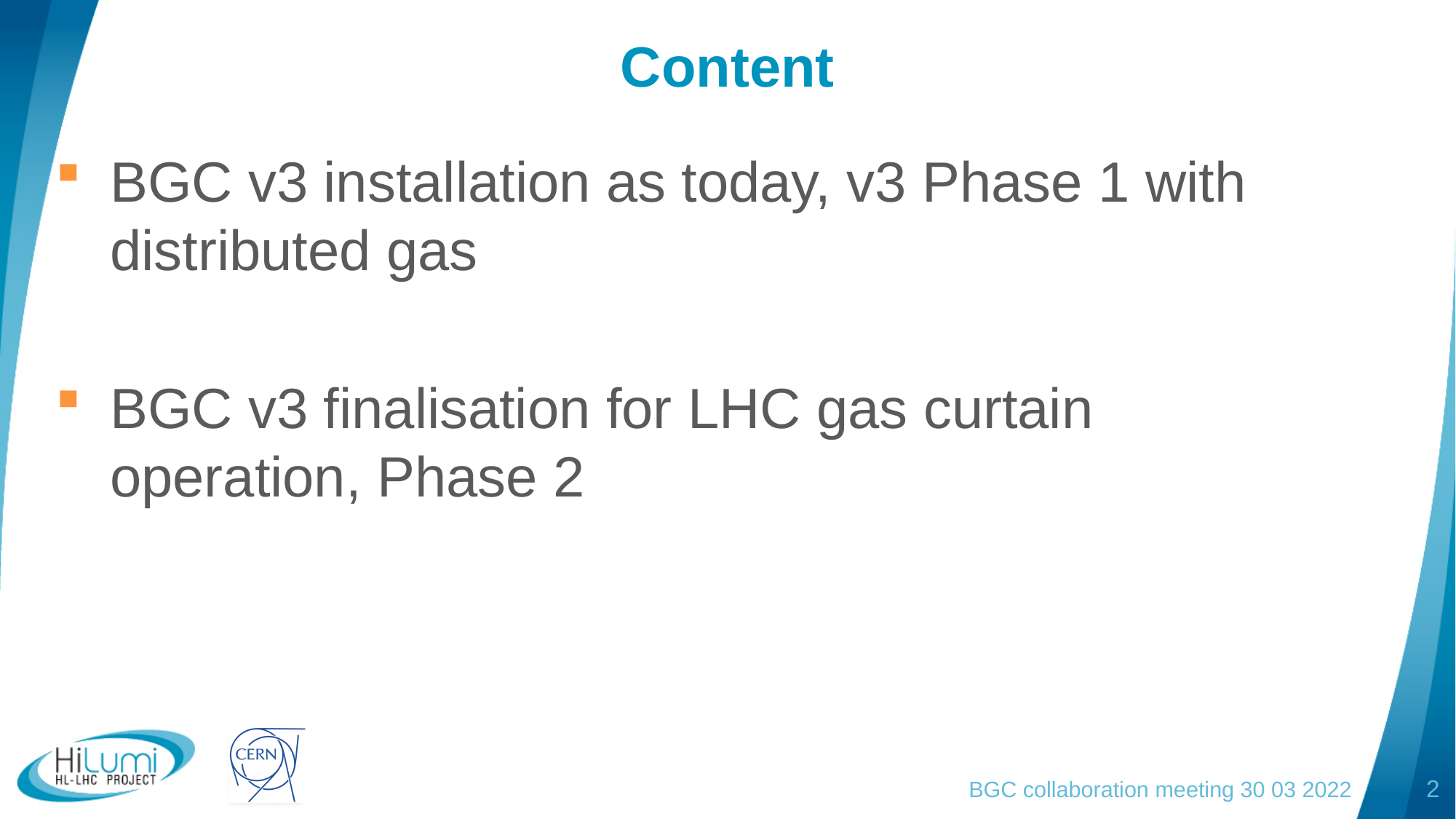

# Content
BGC v3 installation as today, v3 Phase 1 with distributed gas

BGC v3 finalisation for LHC gas curtain operation, Phase 2
BGC collaboration meeting 30 03 2022
2